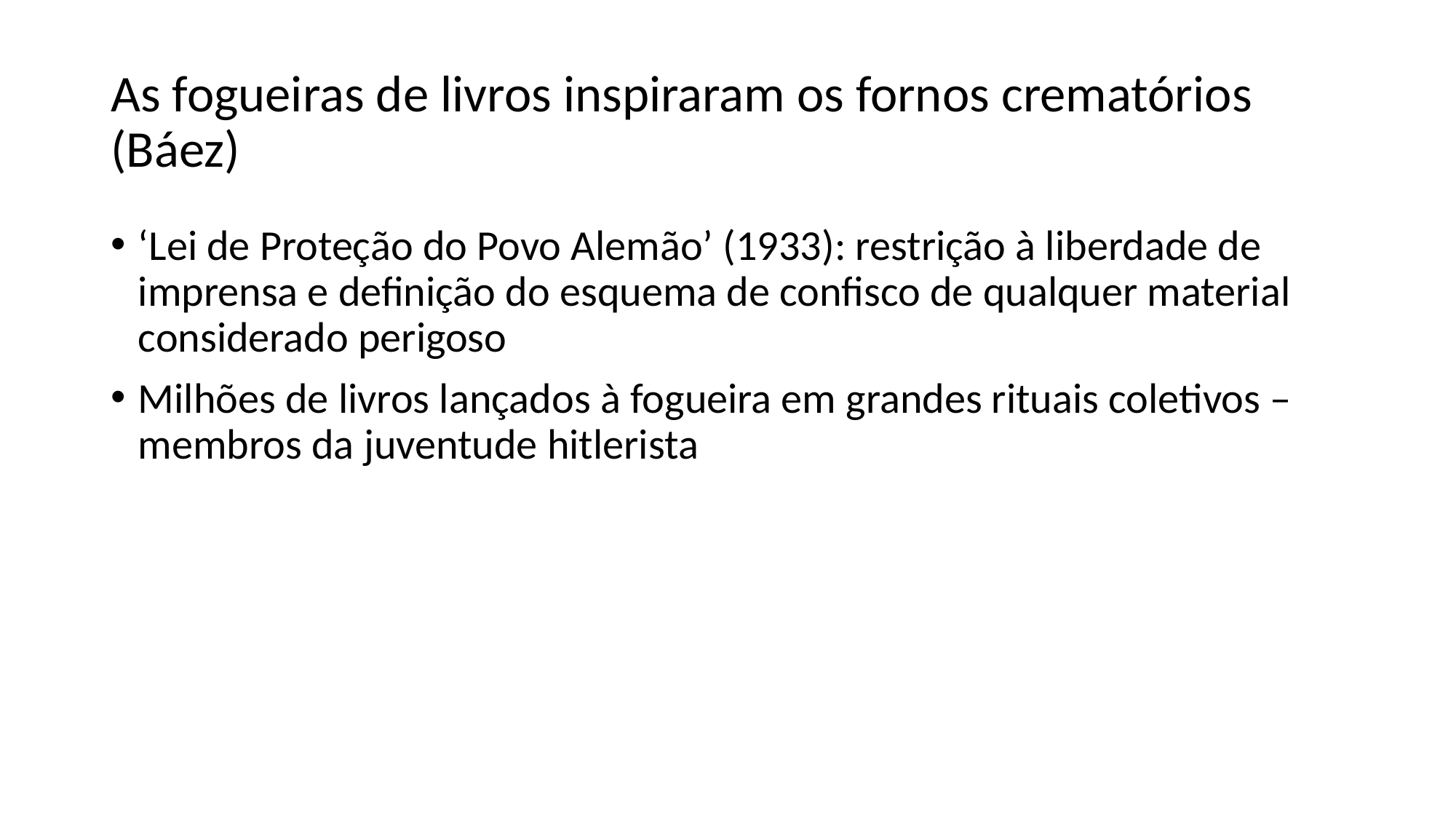

# As fogueiras de livros inspiraram os fornos crematórios (Báez)
‘Lei de Proteção do Povo Alemão’ (1933): restrição à liberdade de imprensa e definição do esquema de confisco de qualquer material considerado perigoso
Milhões de livros lançados à fogueira em grandes rituais coletivos – membros da juventude hitlerista